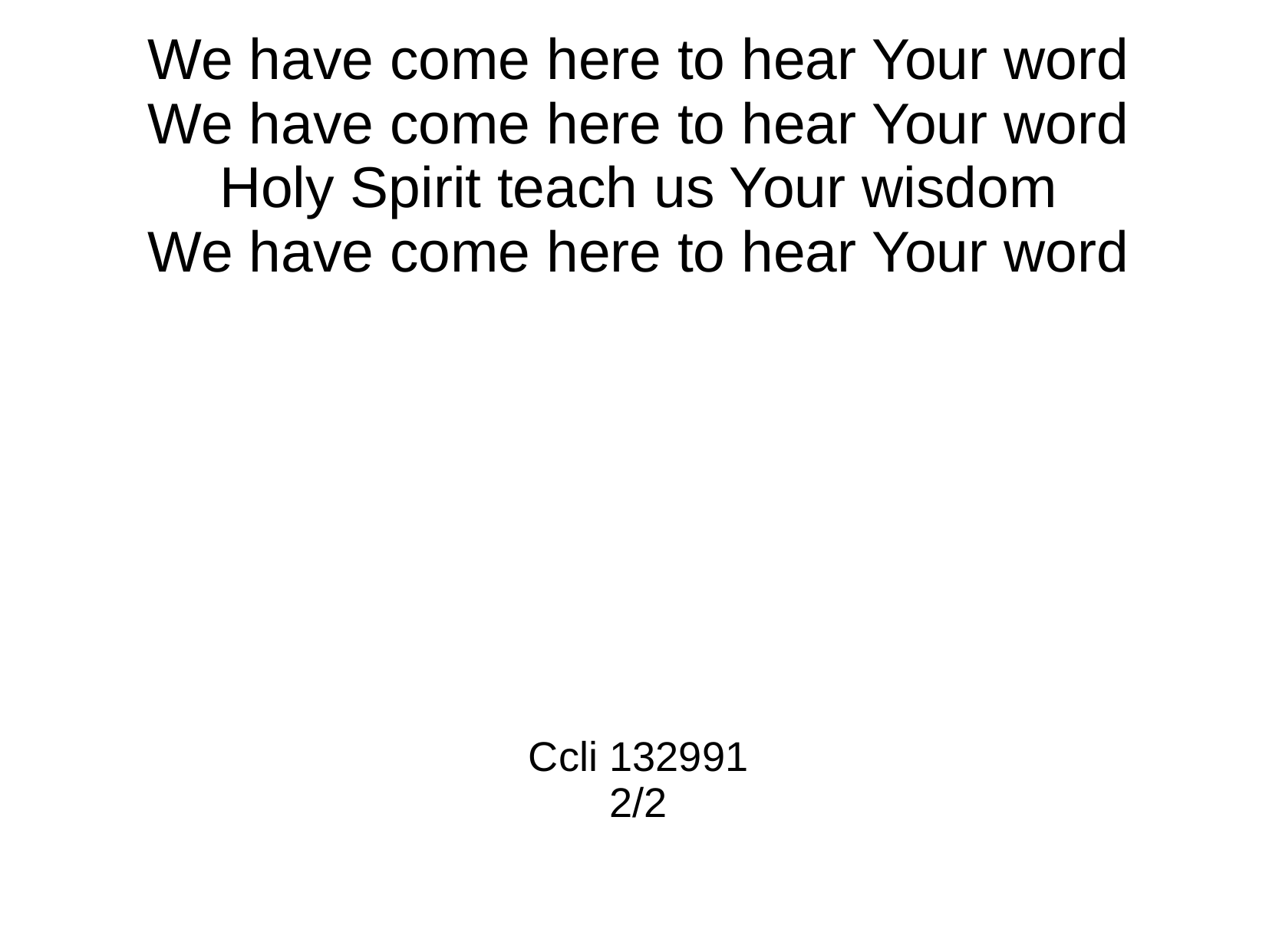

We have come here to hear Your word
We have come here to hear Your word
Holy Spirit teach us Your wisdom
We have come here to hear Your word

Ccli 132991
2/2